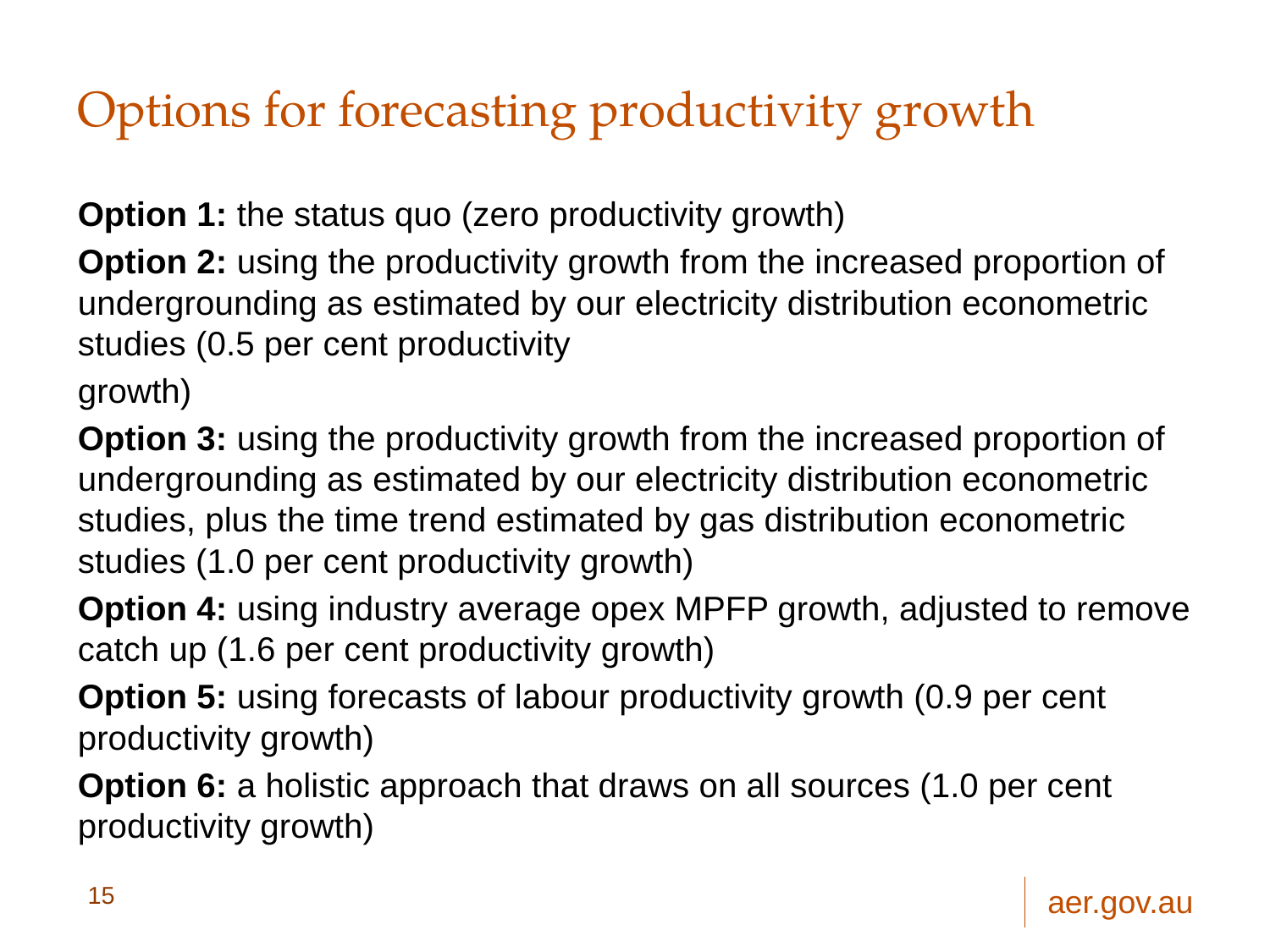

# Options for forecasting productivity growth
Option 1: the status quo (zero productivity growth)
Option 2: using the productivity growth from the increased proportion of undergrounding as estimated by our electricity distribution econometric studies (0.5 per cent productivity
growth)
Option 3: using the productivity growth from the increased proportion of undergrounding as estimated by our electricity distribution econometric studies, plus the time trend estimated by gas distribution econometric studies (1.0 per cent productivity growth)
Option 4: using industry average opex MPFP growth, adjusted to remove catch up (1.6 per cent productivity growth)
Option 5: using forecasts of labour productivity growth (0.9 per cent productivity growth)
Option 6: a holistic approach that draws on all sources (1.0 per cent productivity growth)